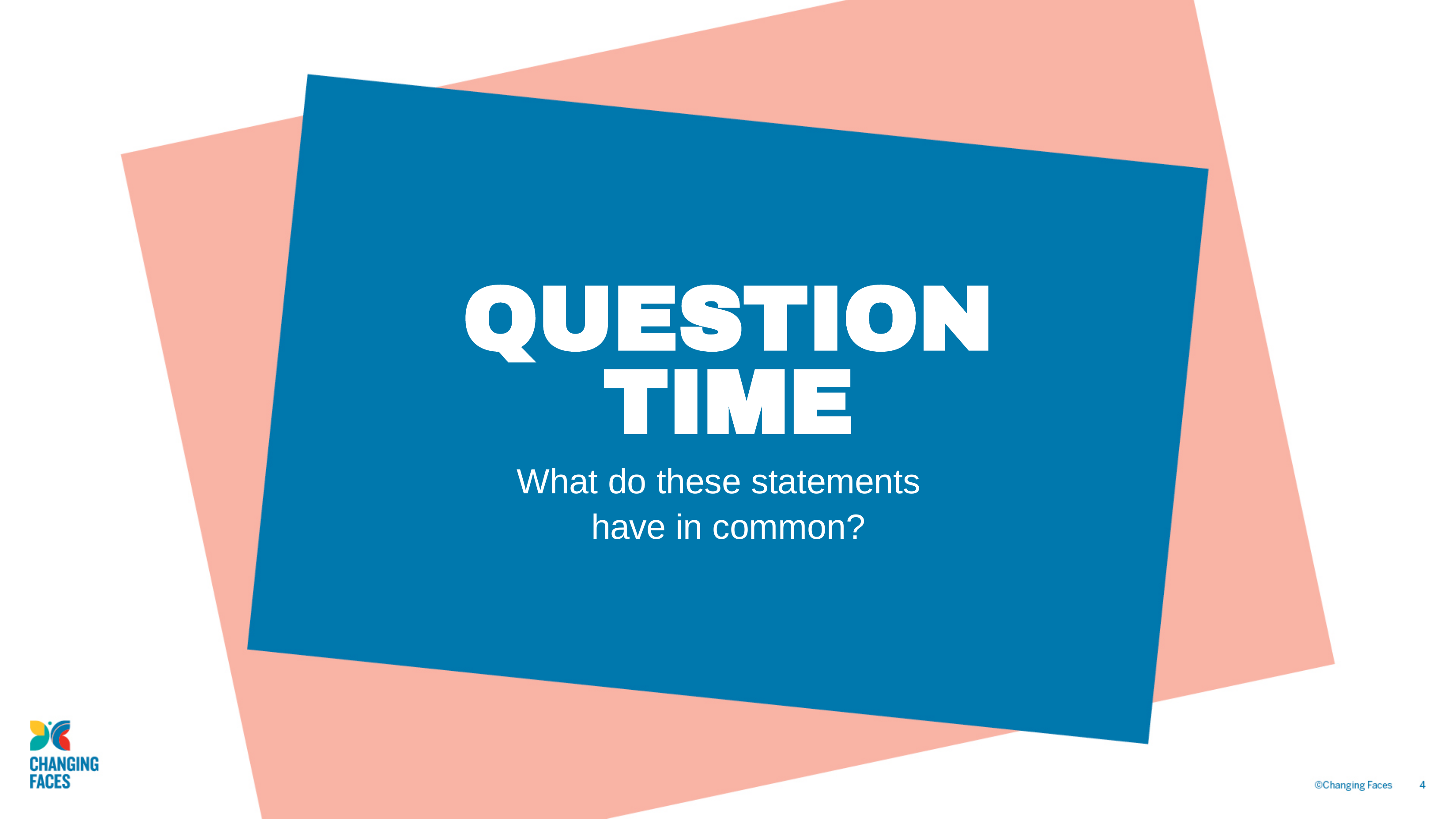

QUESTION
TIME
What do these statements
have in common?